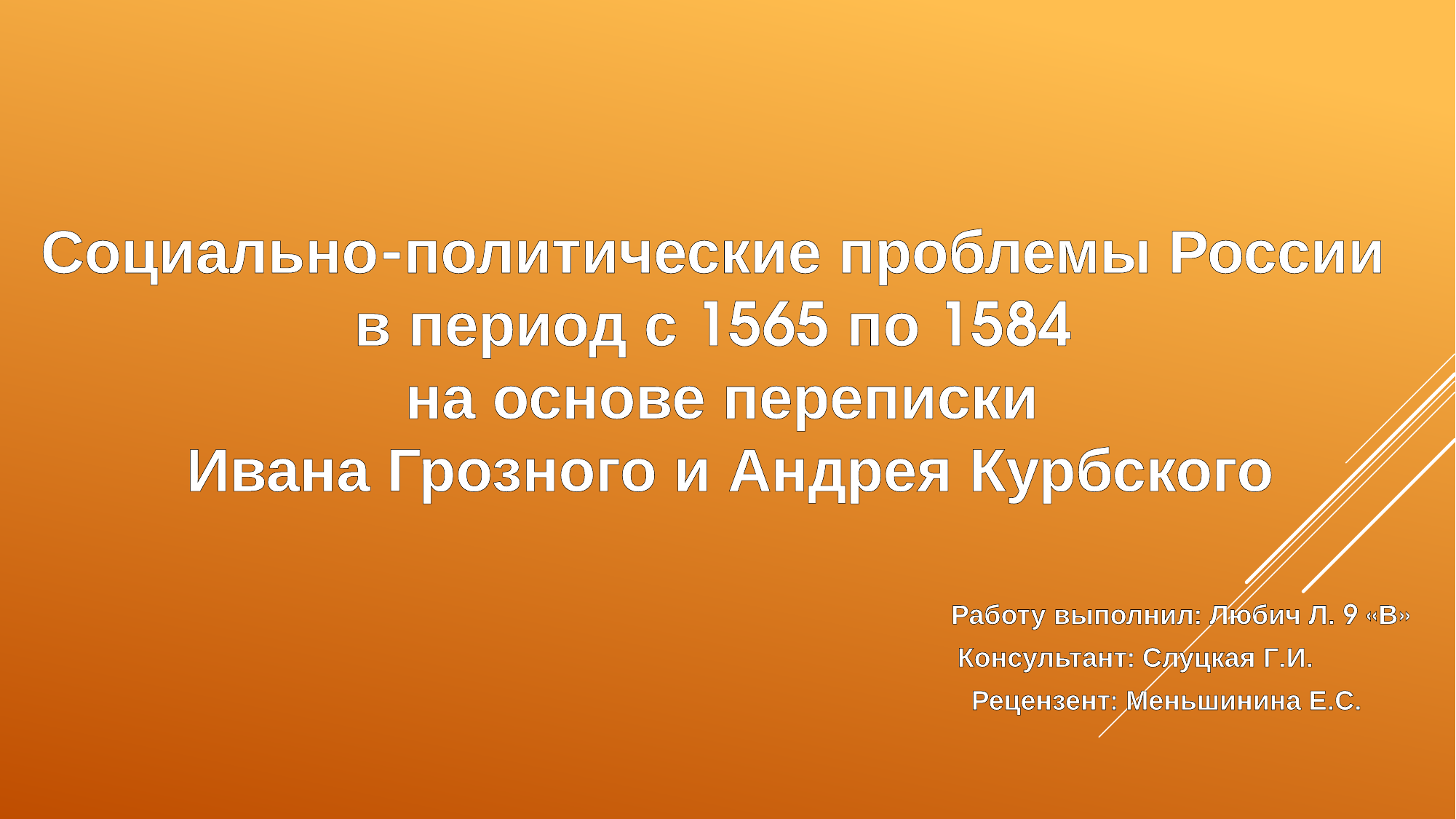

Социально-политические проблемы России
в период с 1565 по 1584
на основе переписки
 Ивана Грозного и Андрея Курбского
Работу выполнил: Любич Л. 9 «В»
Консультант: Слуцкая Г.И.
Рецензент: Меньшинина Е.С.